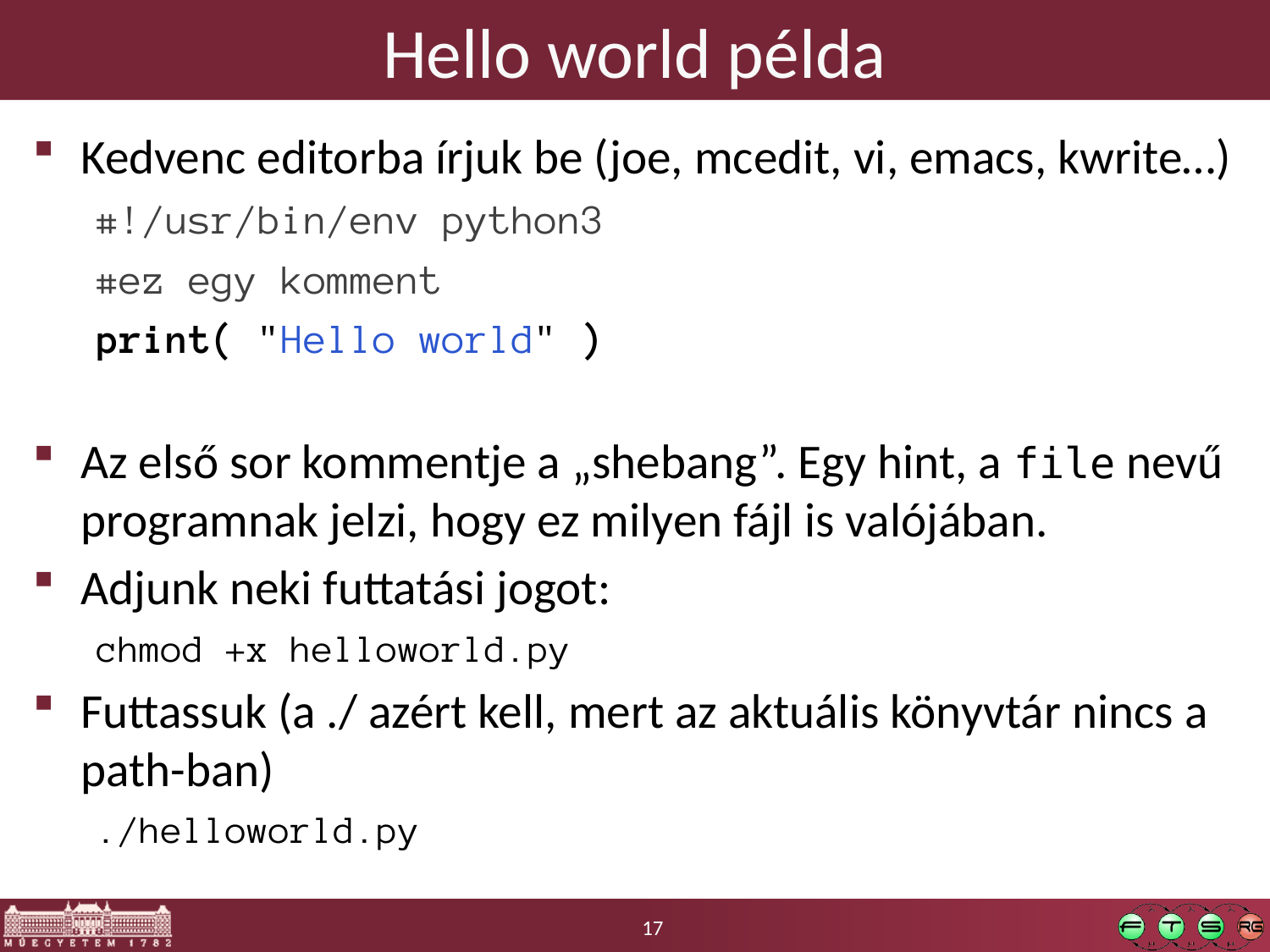

# Hello world példa
Kedvenc editorba írjuk be (joe, mcedit, vi, emacs, kwrite…)
#!/usr/bin/env python3
#ez egy komment
print( "Hello world" )

Az első sor kommentje a „shebang”. Egy hint, a file nevű programnak jelzi, hogy ez milyen fájl is valójában.
Adjunk neki futtatási jogot:
chmod +x helloworld.py
Futtassuk (a ./ azért kell, mert az aktuális könyvtár nincs a path-ban)
./helloworld.py
17